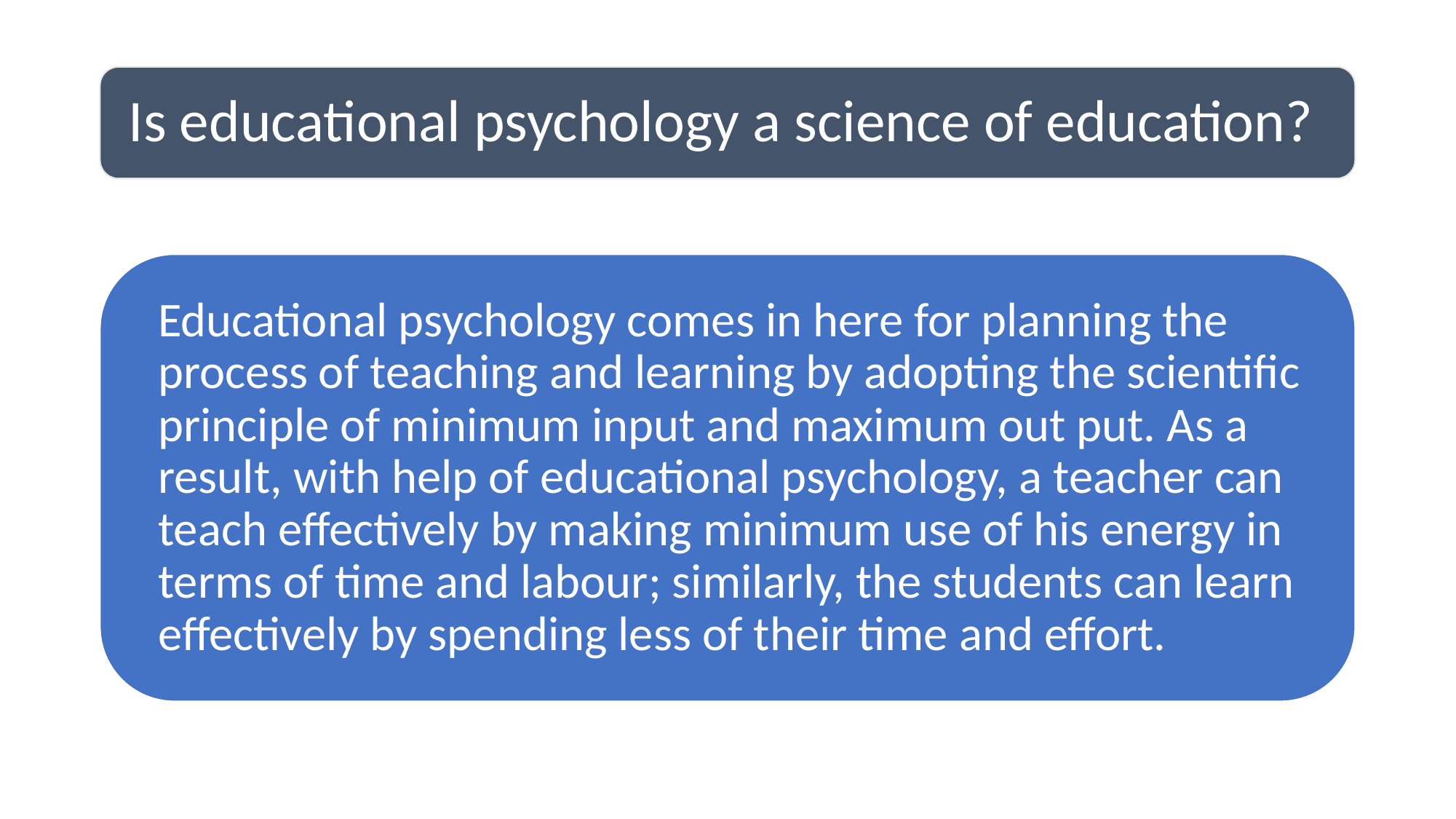

Is educational psychology a science of education?
Educational psychology comes in here for planning the process of teaching and learning by adopting the scientific principle of minimum input and maximum out put. As a result, with help of educational psychology, a teacher can teach effectively by making minimum use of his energy in terms of time and labour; similarly, the students can learn effectively by spending less of their time and effort.